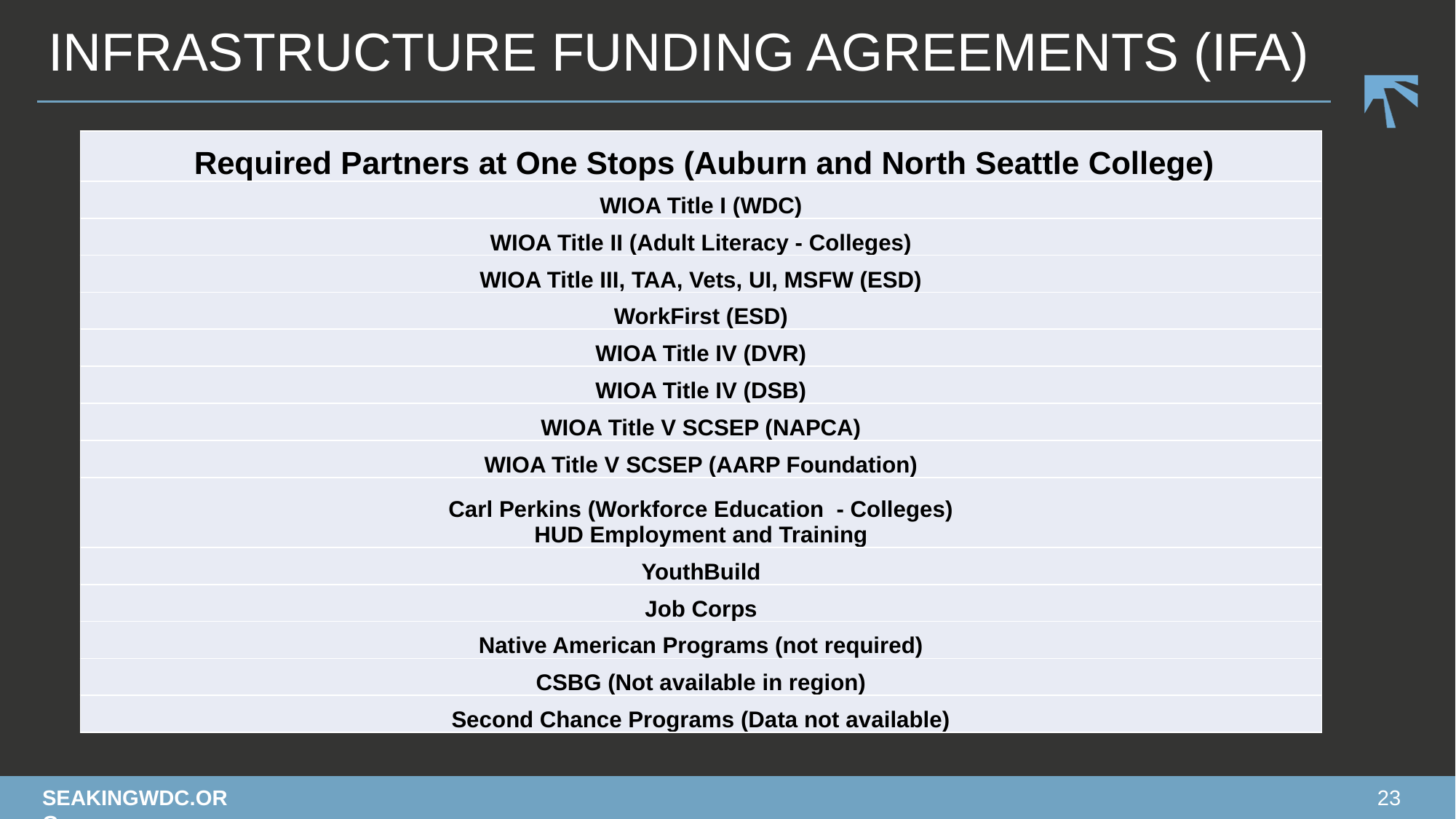

# INFRASTRUCTURE FUNDING AGREEMENTS (IFA)
| Required Partners at One Stops (Auburn and North Seattle College) |
| --- |
| WIOA Title I (WDC) |
| WIOA Title II (Adult Literacy - Colleges) |
| WIOA Title III, TAA, Vets, UI, MSFW (ESD) |
| WorkFirst (ESD) |
| WIOA Title IV (DVR) |
| WIOA Title IV (DSB) |
| WIOA Title V SCSEP (NAPCA) |
| WIOA Title V SCSEP (AARP Foundation) |
| Carl Perkins (Workforce Education - Colleges) HUD Employment and Training |
| YouthBuild |
| Job Corps |
| Native American Programs (not required) |
| CSBG (Not available in region) |
| Second Chance Programs (Data not available) |